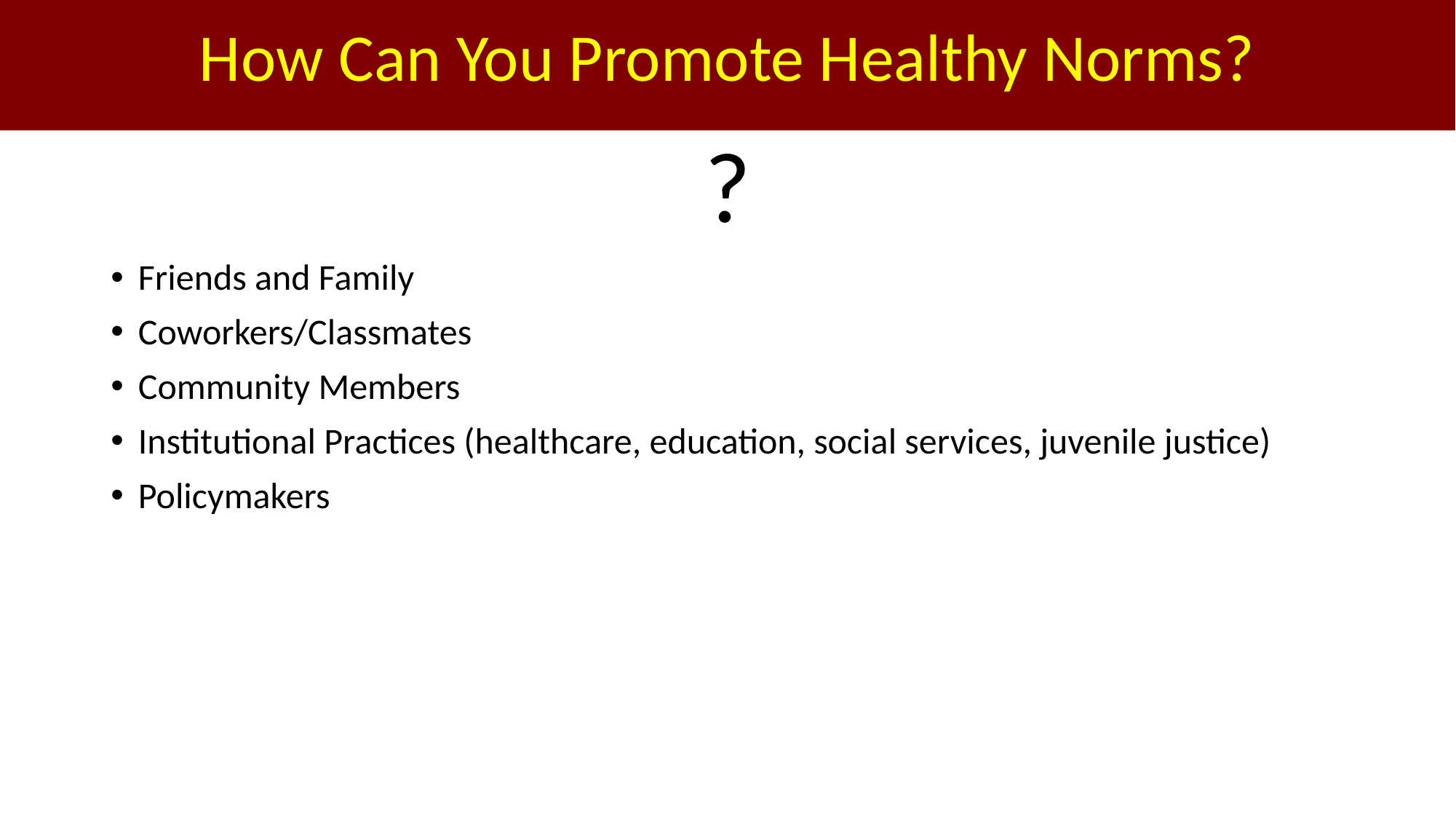

# How Can You Promote Healthy Norms?
?
Friends and Family
Coworkers/Classmates
Community Members
Institutional Practices (healthcare, education, social services, juvenile justice)
Policymakers